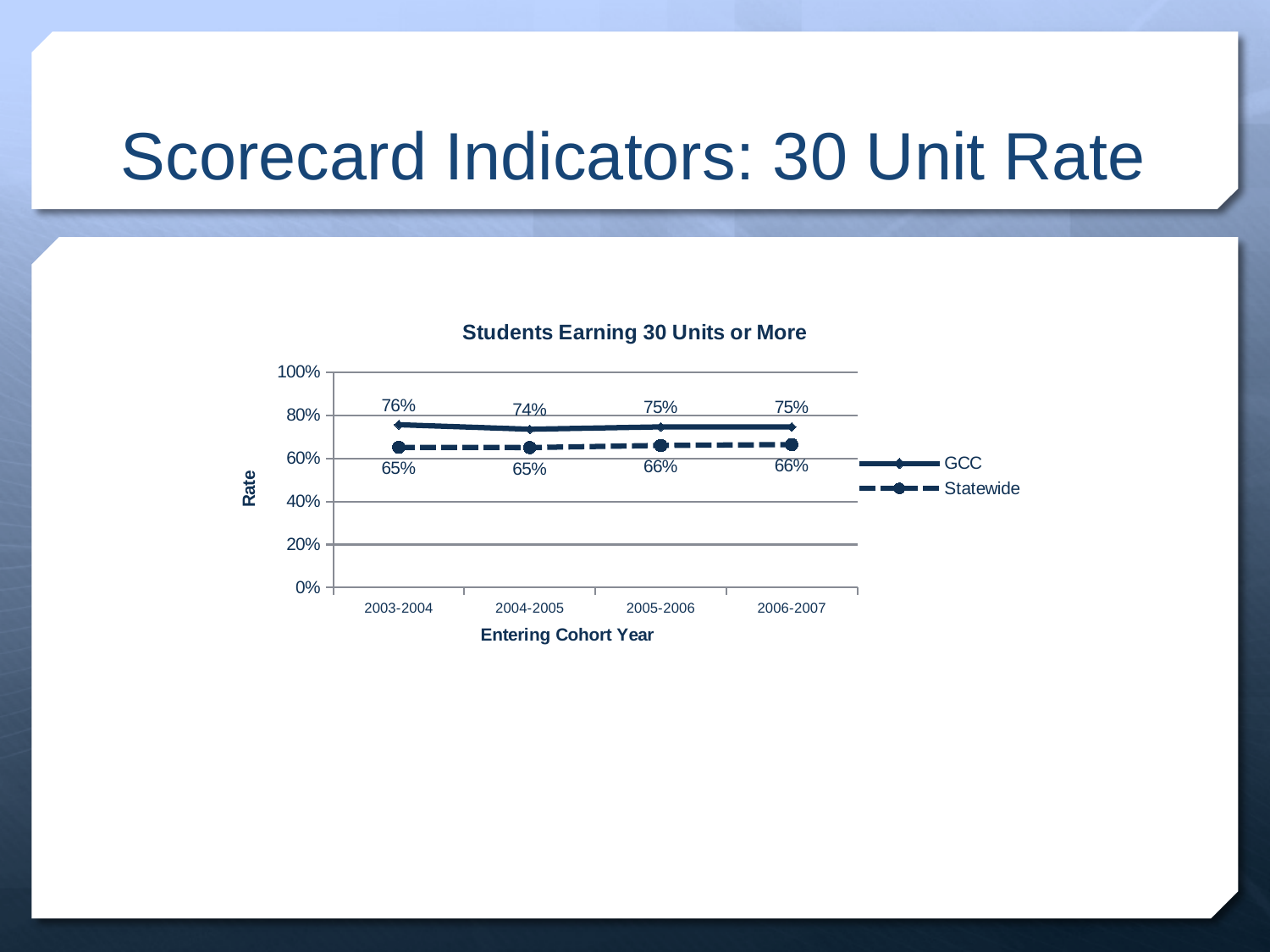

# Scorecard Indicators: 30 Unit Rate

### Chart: Students Earning 30 Units or More

| Category | GCC | Statewide |
|---|---|---|
| 2003-2004 | 0.756 | 0.651 |
| 2004-2005 | 0.735 | 0.65 |
| 2005-2006 | 0.746 | 0.66 |
| 2006-2007 | 0.746 | 0.664 |